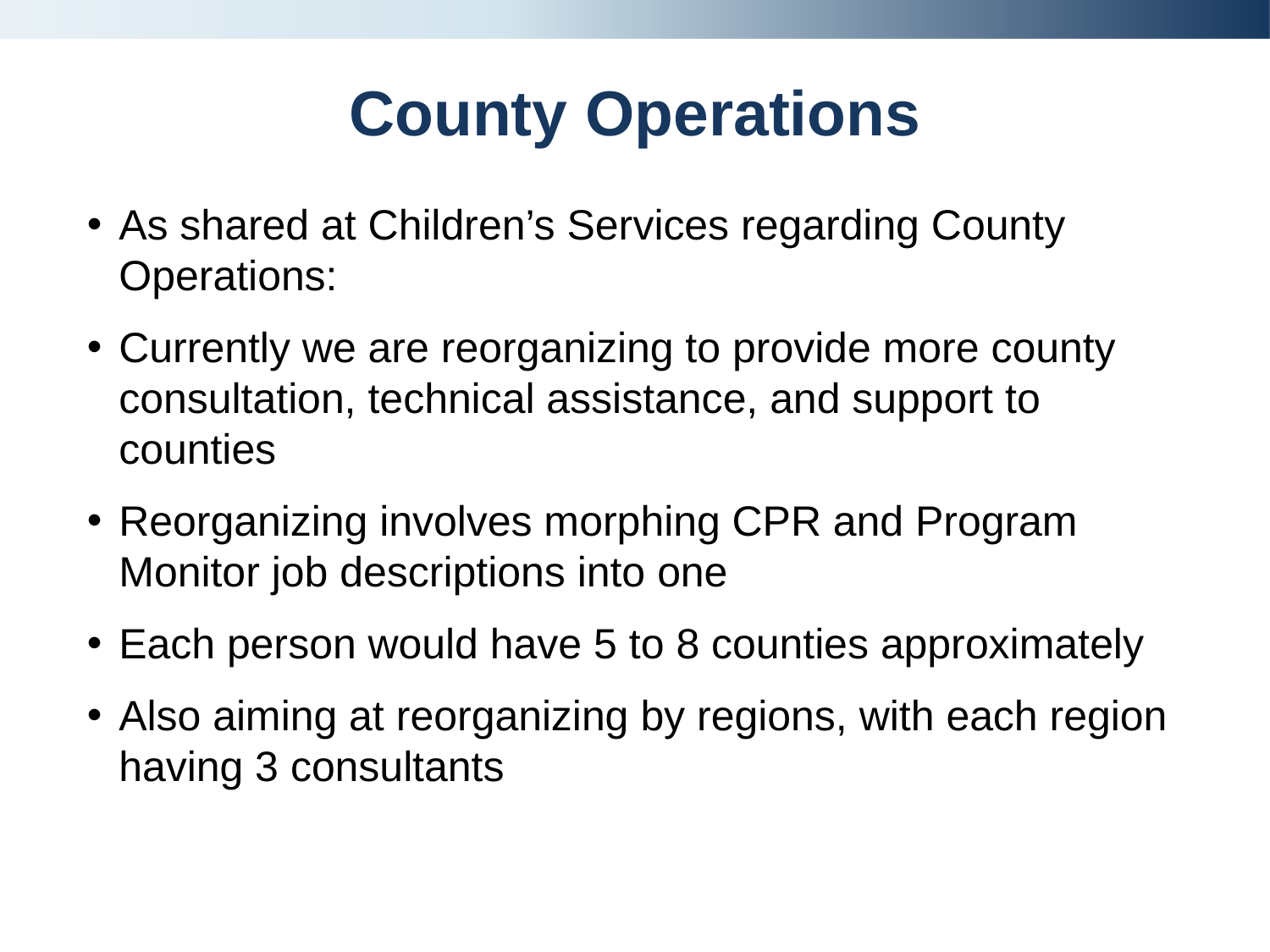

# County Operations
As shared at Children’s Services regarding County Operations:
Currently we are reorganizing to provide more county consultation, technical assistance, and support to counties
Reorganizing involves morphing CPR and Program Monitor job descriptions into one
Each person would have 5 to 8 counties approximately
Also aiming at reorganizing by regions, with each region having 3 consultants